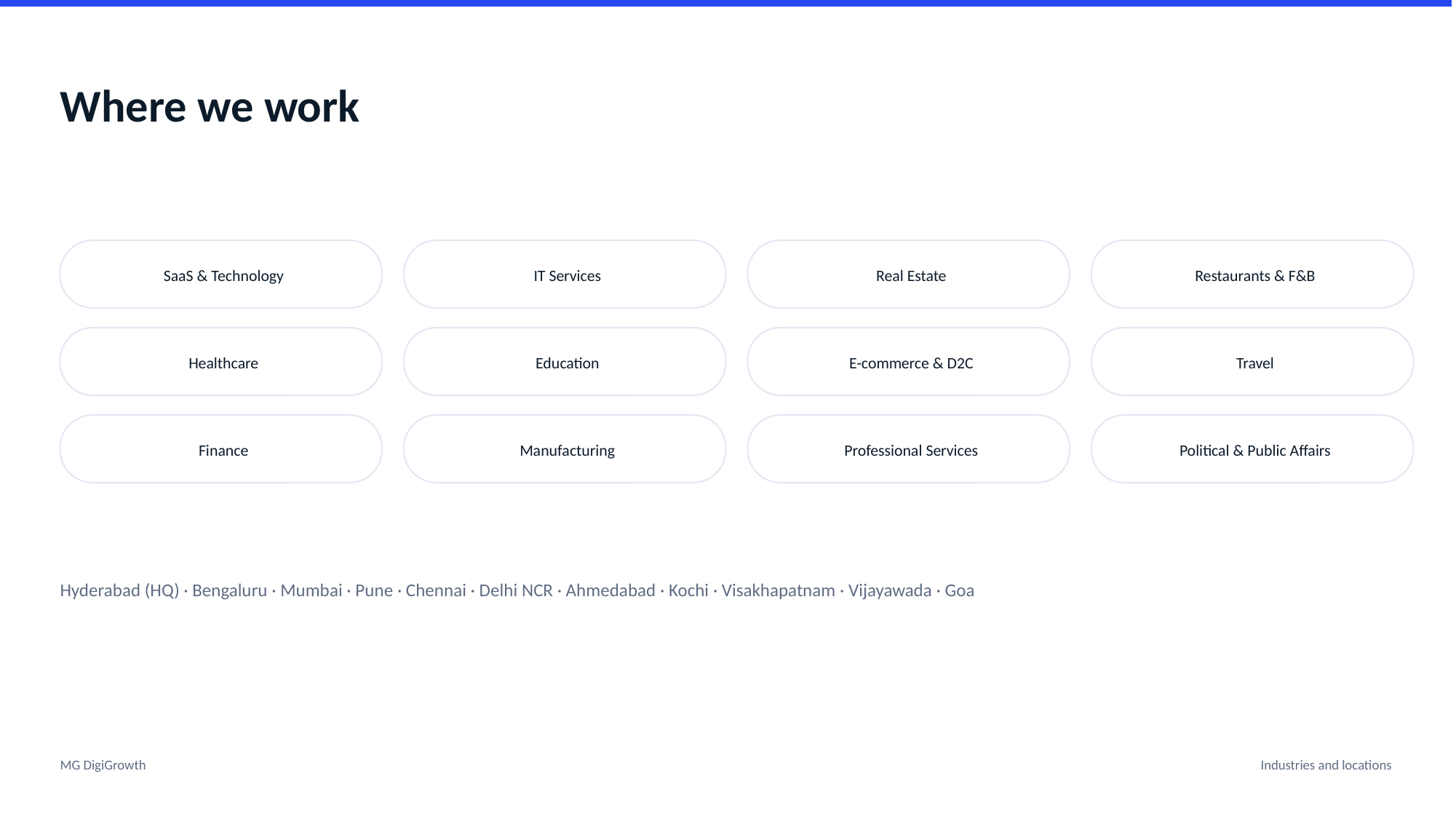

Where we work

SaaS & Technology
IT Services
Real Estate
Restaurants & F&B

Healthcare
Education
E-commerce & D2C
Travel

Finance
Manufacturing
Professional Services
Political & Public Affairs
Hyderabad (HQ) · Bengaluru · Mumbai · Pune · Chennai · Delhi NCR · Ahmedabad · Kochi · Visakhapatnam · Vijayawada · Goa
MG DigiGrowth
Industries and locations